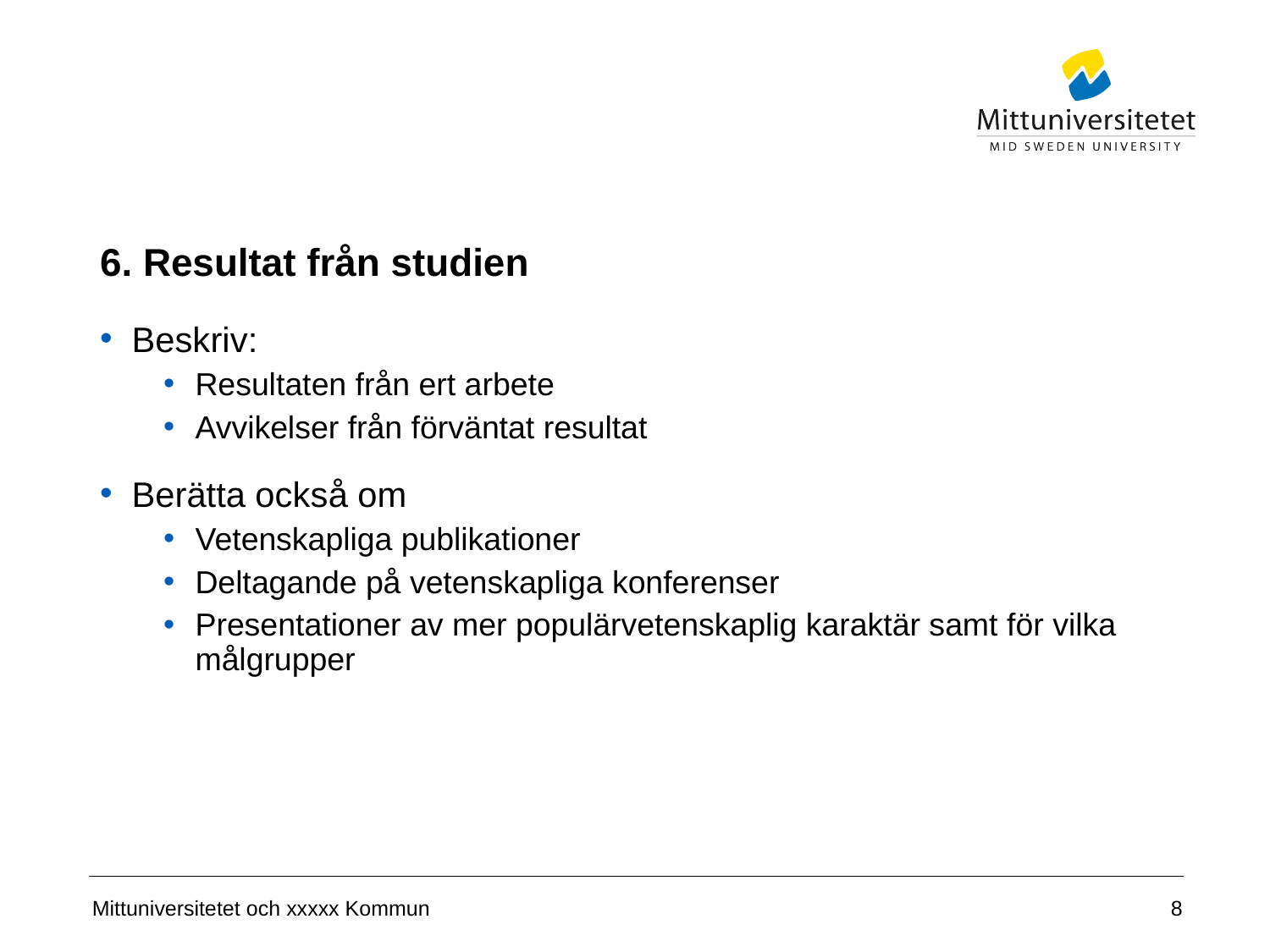

# 6. Resultat från studien
Beskriv:
Resultaten från ert arbete
Avvikelser från förväntat resultat
Berätta också om
Vetenskapliga publikationer
Deltagande på vetenskapliga konferenser
Presentationer av mer populärvetenskaplig karaktär samt för vilka målgrupper

8